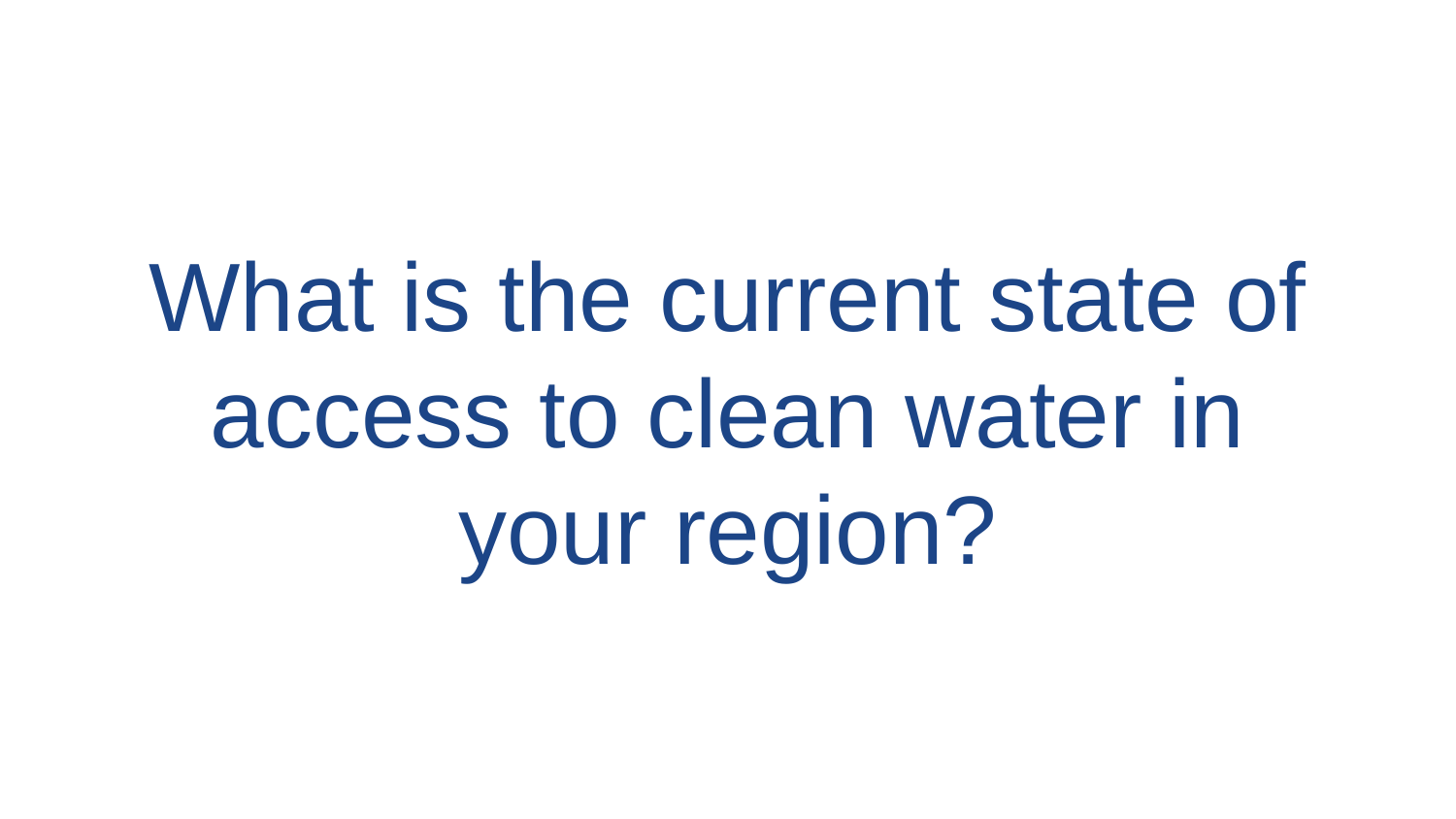

What is the current state of access to clean water in your region?